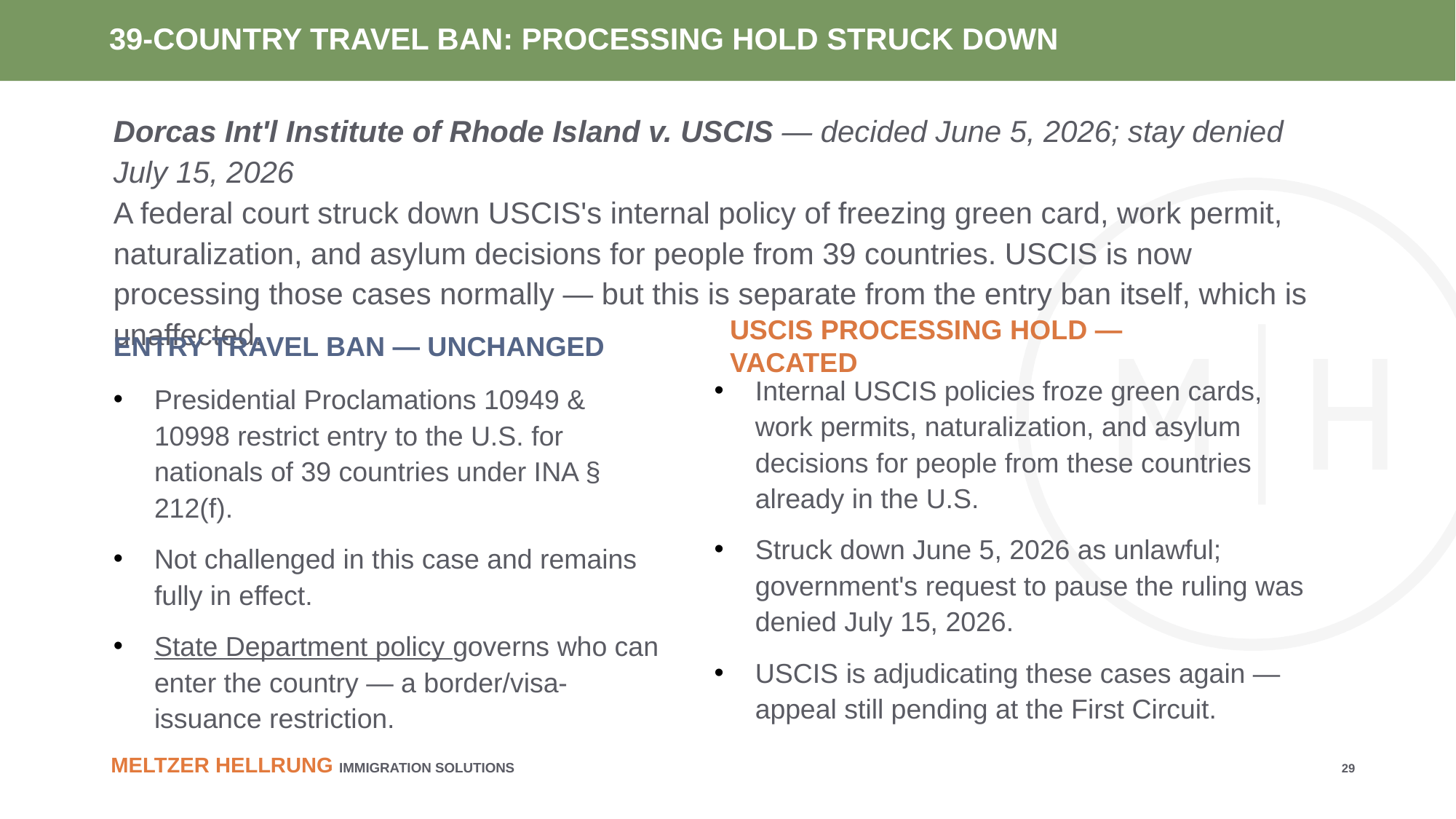

# 39-COUNTRY TRAVEL BAN: PROCESSING HOLD STRUCK DOWN
Dorcas Int'l Institute of Rhode Island v. USCIS — decided June 5, 2026; stay denied
July 15, 2026
A federal court struck down USCIS's internal policy of freezing green card, work permit, naturalization, and asylum decisions for people from 39 countries. USCIS is now processing those cases normally — but this is separate from the entry ban itself, which is unaffected.
ENTRY TRAVEL BAN — UNCHANGED
USCIS PROCESSING HOLD — VACATED
Internal USCIS policies froze green cards, work permits, naturalization, and asylum decisions for people from these countries already in the U.S.
Struck down June 5, 2026 as unlawful; government's request to pause the ruling was denied July 15, 2026.
USCIS is adjudicating these cases again — appeal still pending at the First Circuit.
Presidential Proclamations 10949 & 10998 restrict entry to the U.S. for nationals of 39 countries under INA § 212(f).
Not challenged in this case and remains fully in effect.
State Department policy governs who can enter the country — a border/visa-issuance restriction.
29